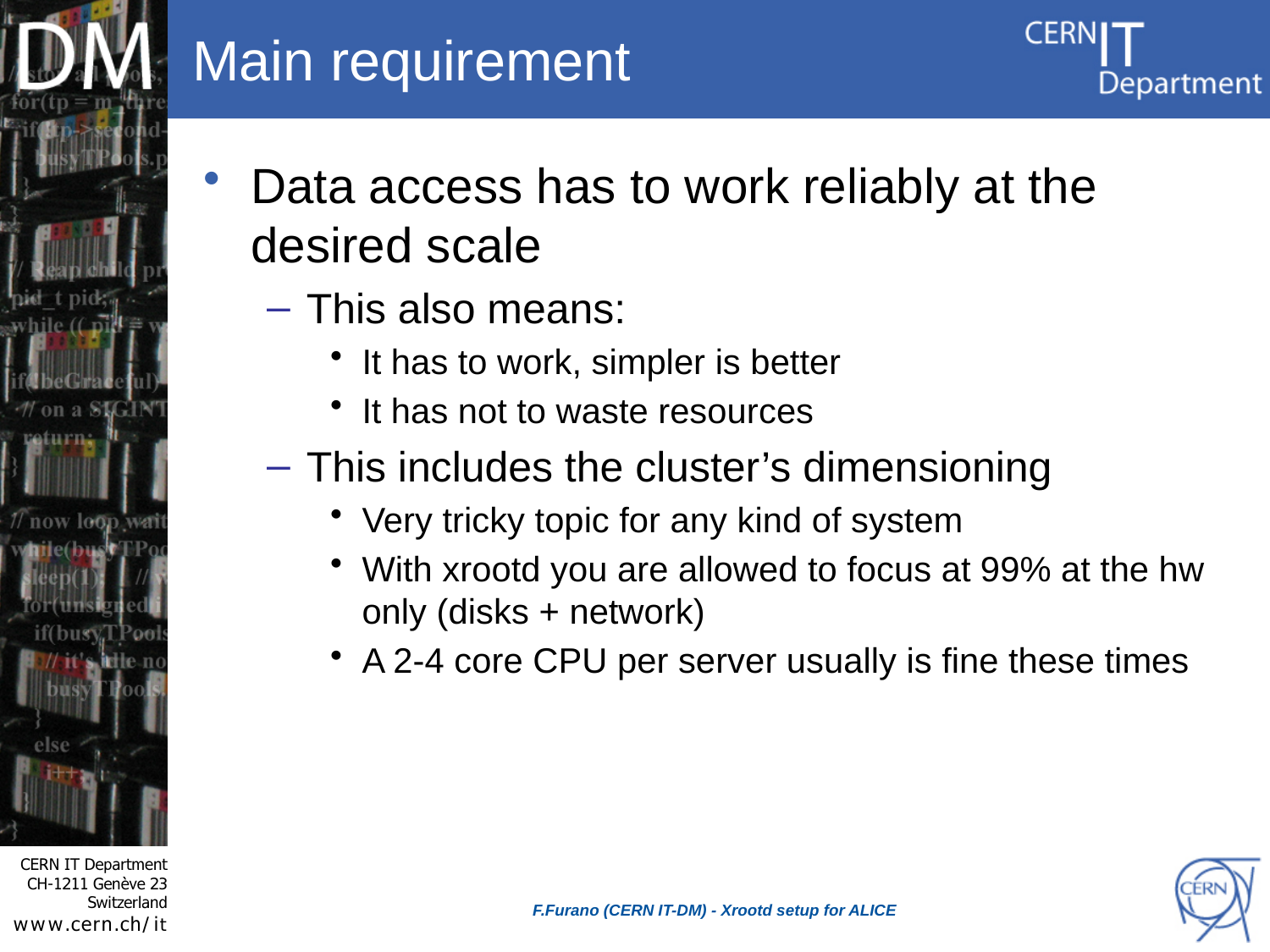

# Main requirement
Data access has to work reliably at the desired scale
This also means:
It has to work, simpler is better
It has not to waste resources
This includes the cluster’s dimensioning
Very tricky topic for any kind of system
With xrootd you are allowed to focus at 99% at the hw only (disks + network)
A 2-4 core CPU per server usually is fine these times
F.Furano (CERN IT-DM) - Xrootd setup for ALICE